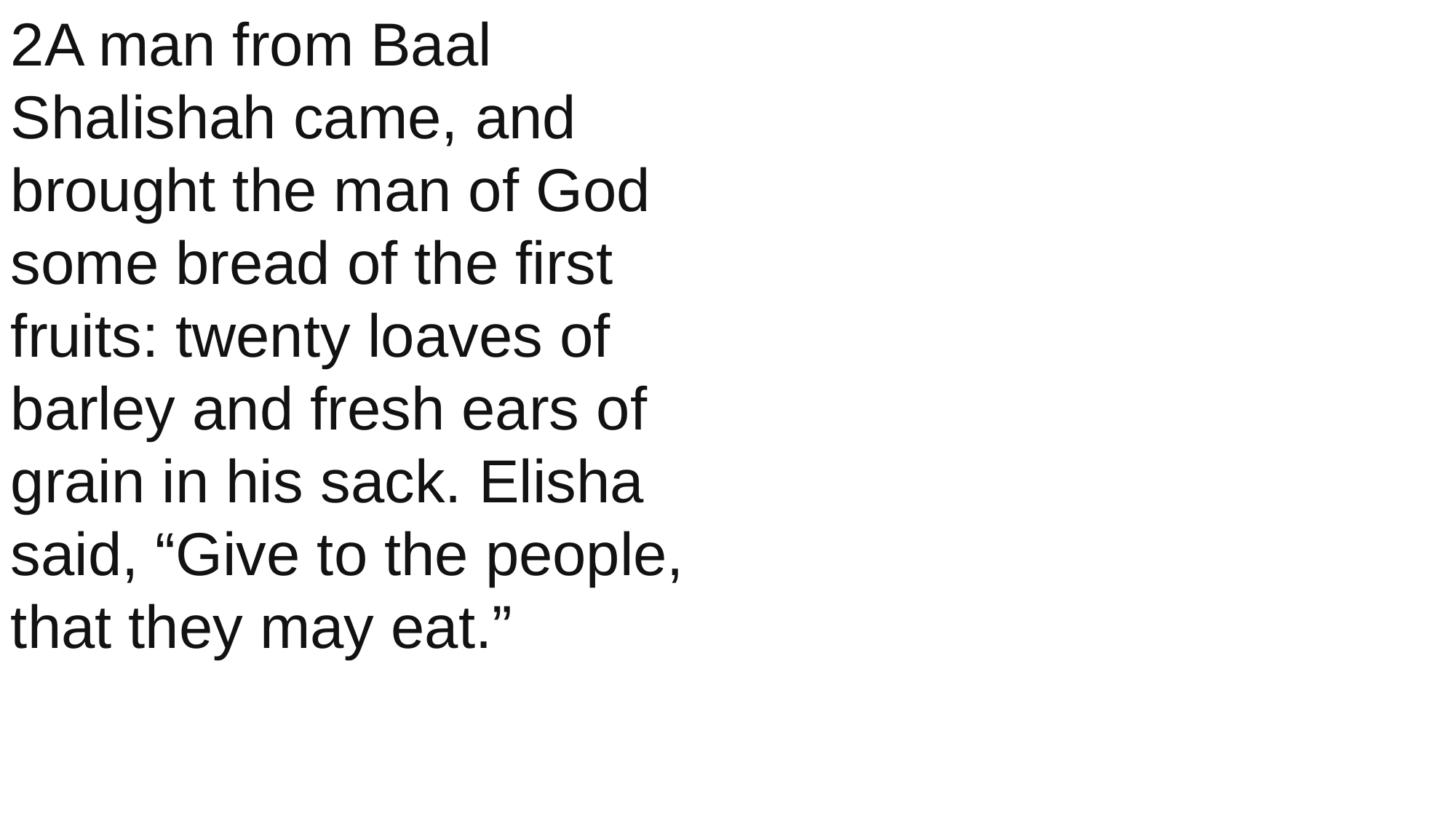

2A man from Baal Shalishah came, and brought the man of God some bread of the first fruits: twenty loaves of barley and fresh ears of grain in his sack. Elisha said, “Give to the people, that they may eat.”